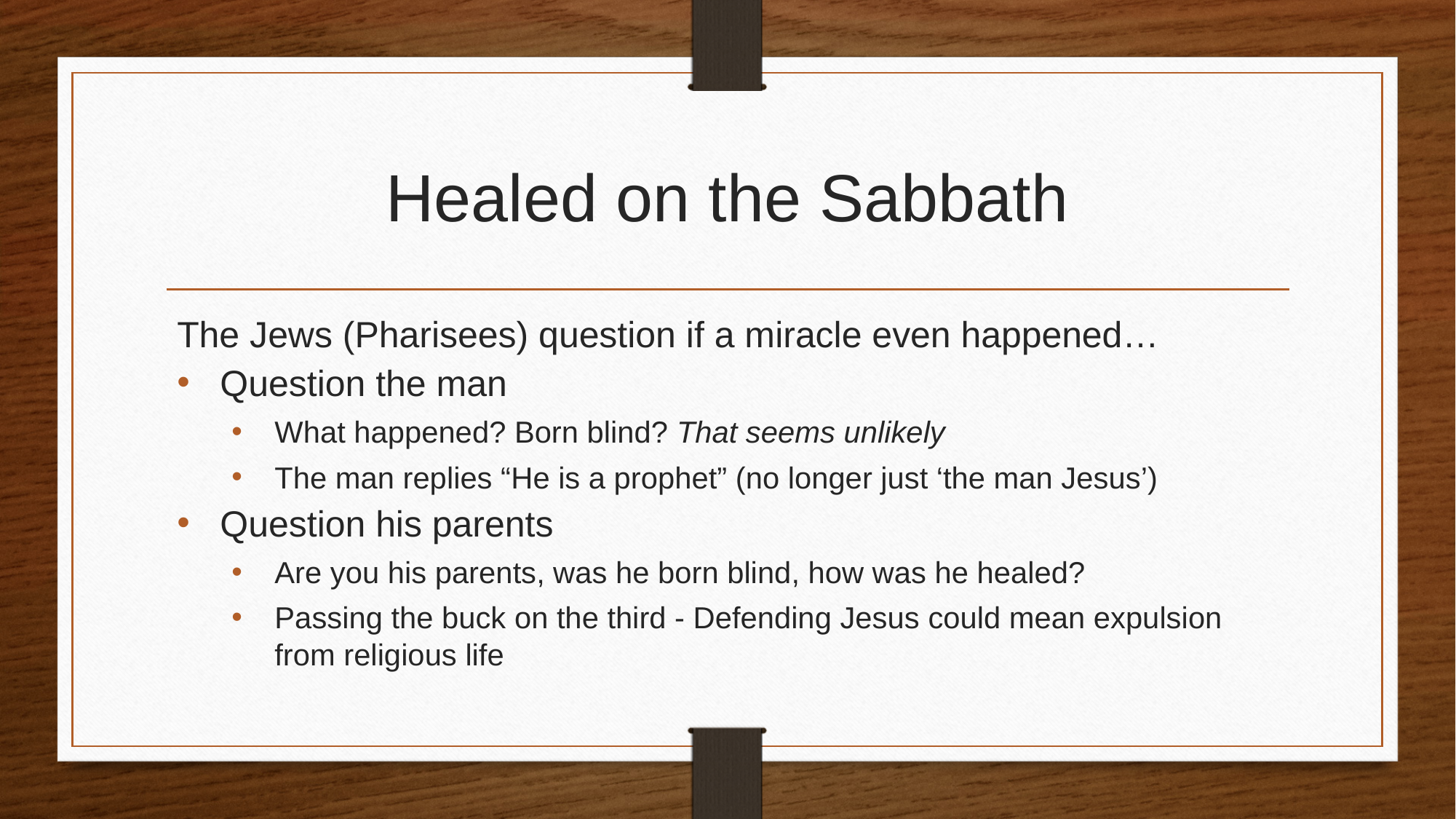

# Healed on the Sabbath
The Jews (Pharisees) question if a miracle even happened…
Question the man
What happened? Born blind? That seems unlikely
The man replies “He is a prophet” (no longer just ‘the man Jesus’)
Question his parents
Are you his parents, was he born blind, how was he healed?
Passing the buck on the third - Defending Jesus could mean expulsion from religious life